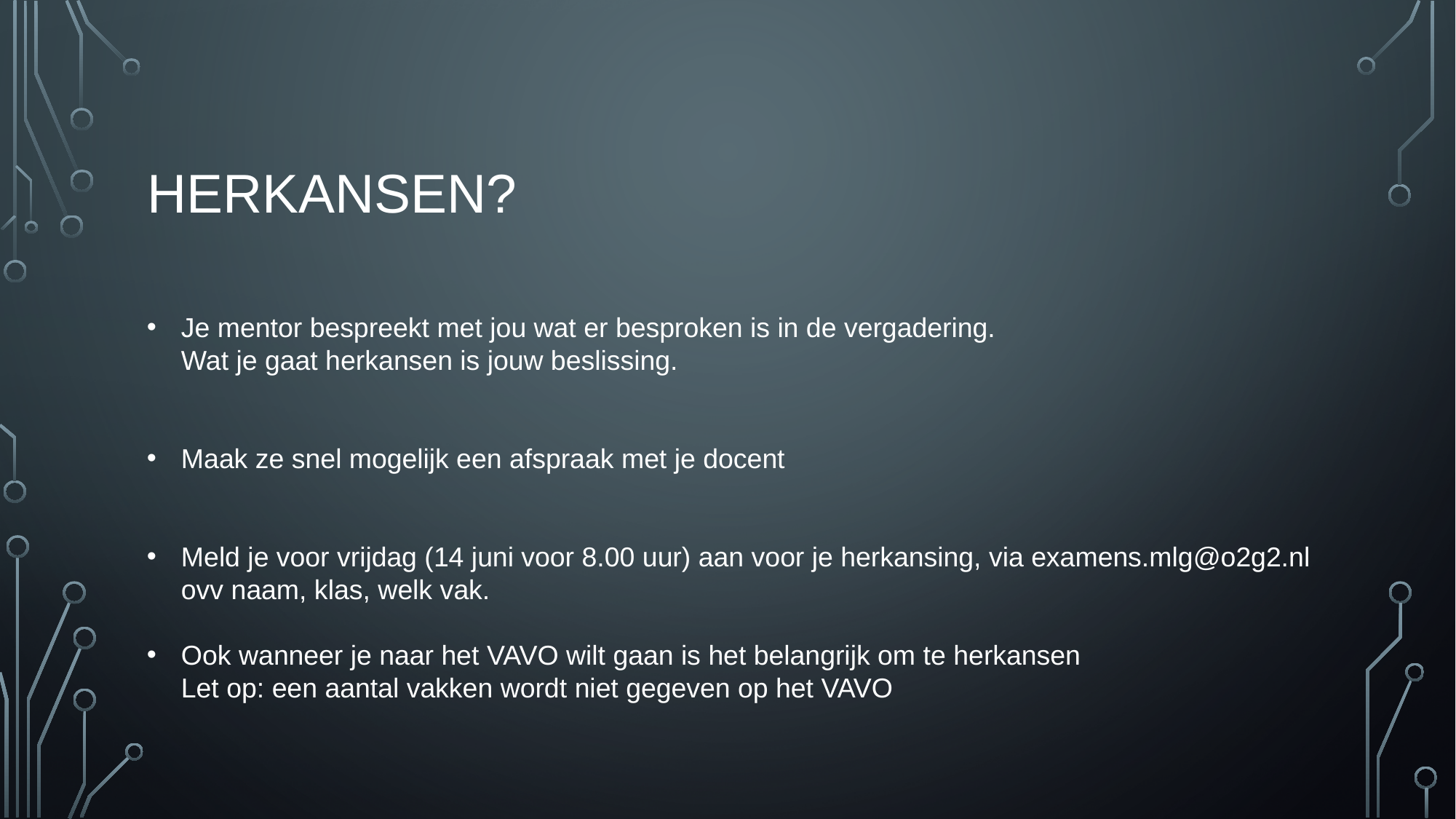

# Herkansen?
Je mentor bespreekt met jou wat er besproken is in de vergadering.
Wat je gaat herkansen is jouw beslissing.

Maak ze snel mogelijk een afspraak met je docent

Meld je voor vrijdag (14 juni voor 8.00 uur) aan voor je herkansing, via examens.mlg@o2g2.nl
ovv naam, klas, welk vak.

Ook wanneer je naar het VAVO wilt gaan is het belangrijk om te herkansen
Let op: een aantal vakken wordt niet gegeven op het VAVO